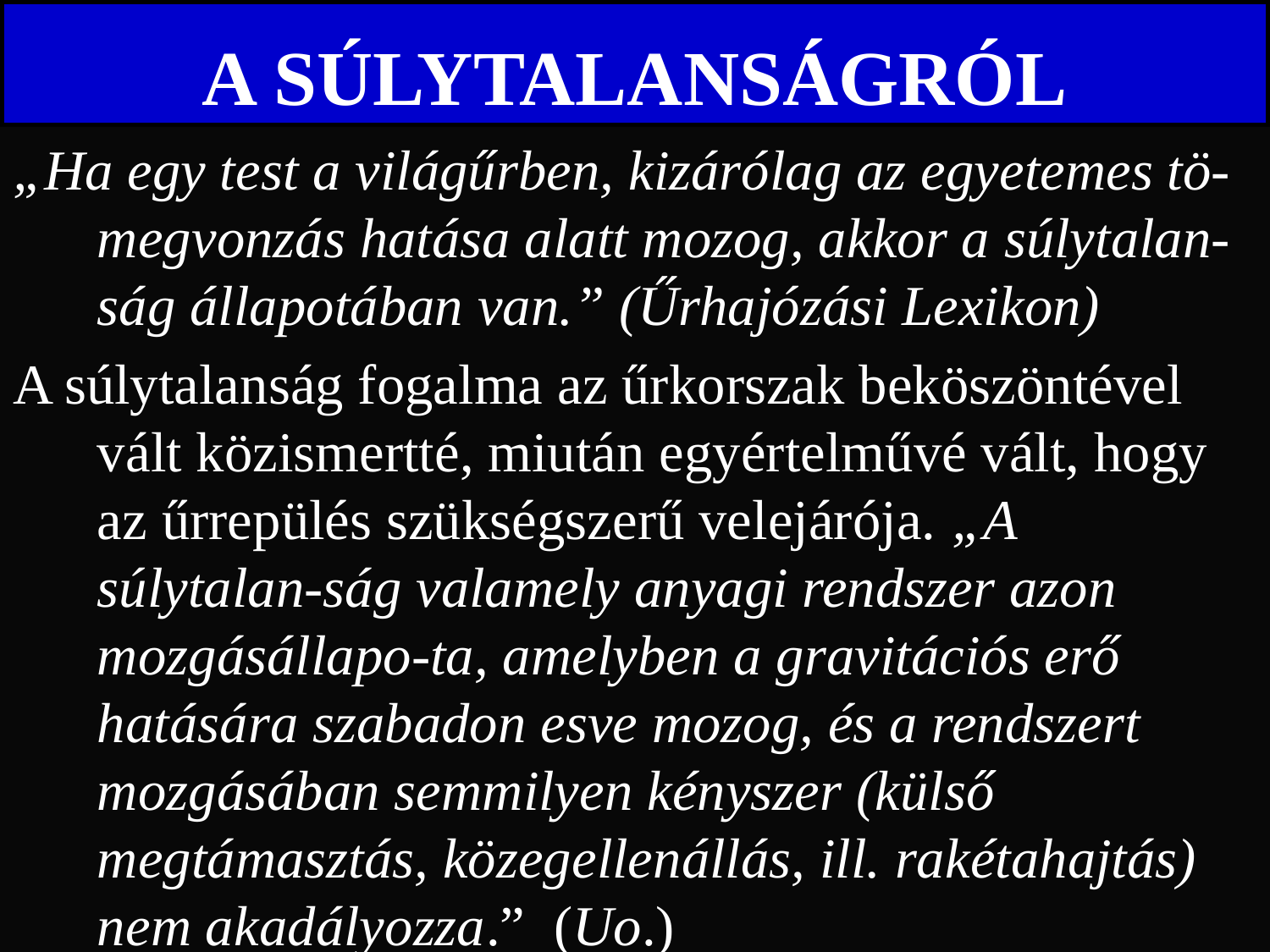

# A SÚLYTALANSÁGRÓL
„Ha egy test a világűrben, kizárólag az egyetemes tö-megvonzás hatása alatt mozog, akkor a súlytalan-ság állapotában van.” (Űrhajózási Lexikon)
A súlytalanság fogalma az űrkorszak beköszöntével vált közismertté, miután egyértelművé vált, hogy az űrrepülés szükségszerű velejárója. „A súlytalan-ság valamely anyagi rendszer azon mozgásállapo-ta, amelyben a gravitációs erő hatására szabadon esve mozog, és a rendszert mozgásában semmilyen kényszer (külső megtámasztás, közegellenállás, ill. rakétahajtás) nem akadályozza.”  (Uo.)